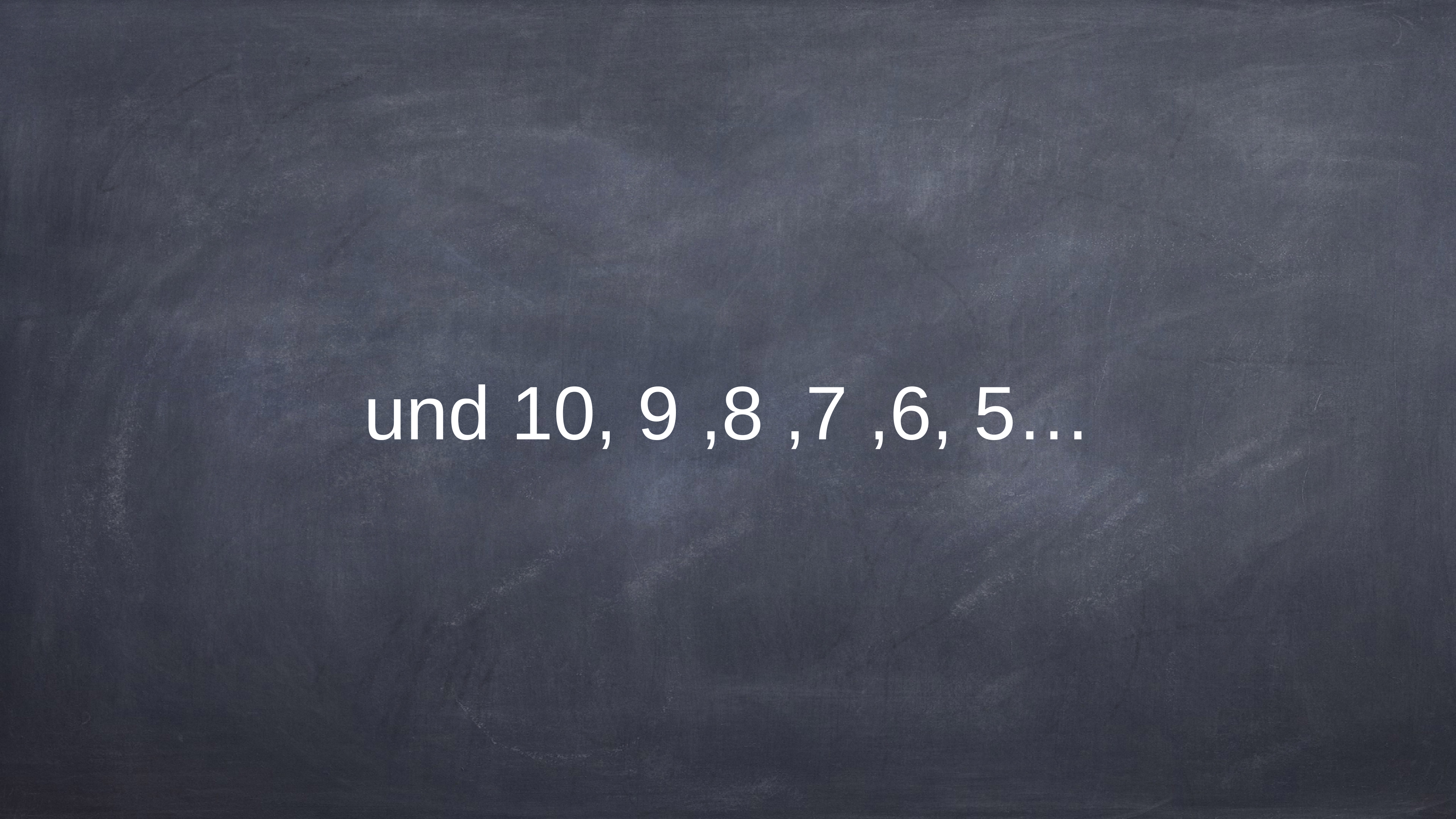

# und 10, 9 ,8 ,7 ,6, 5…